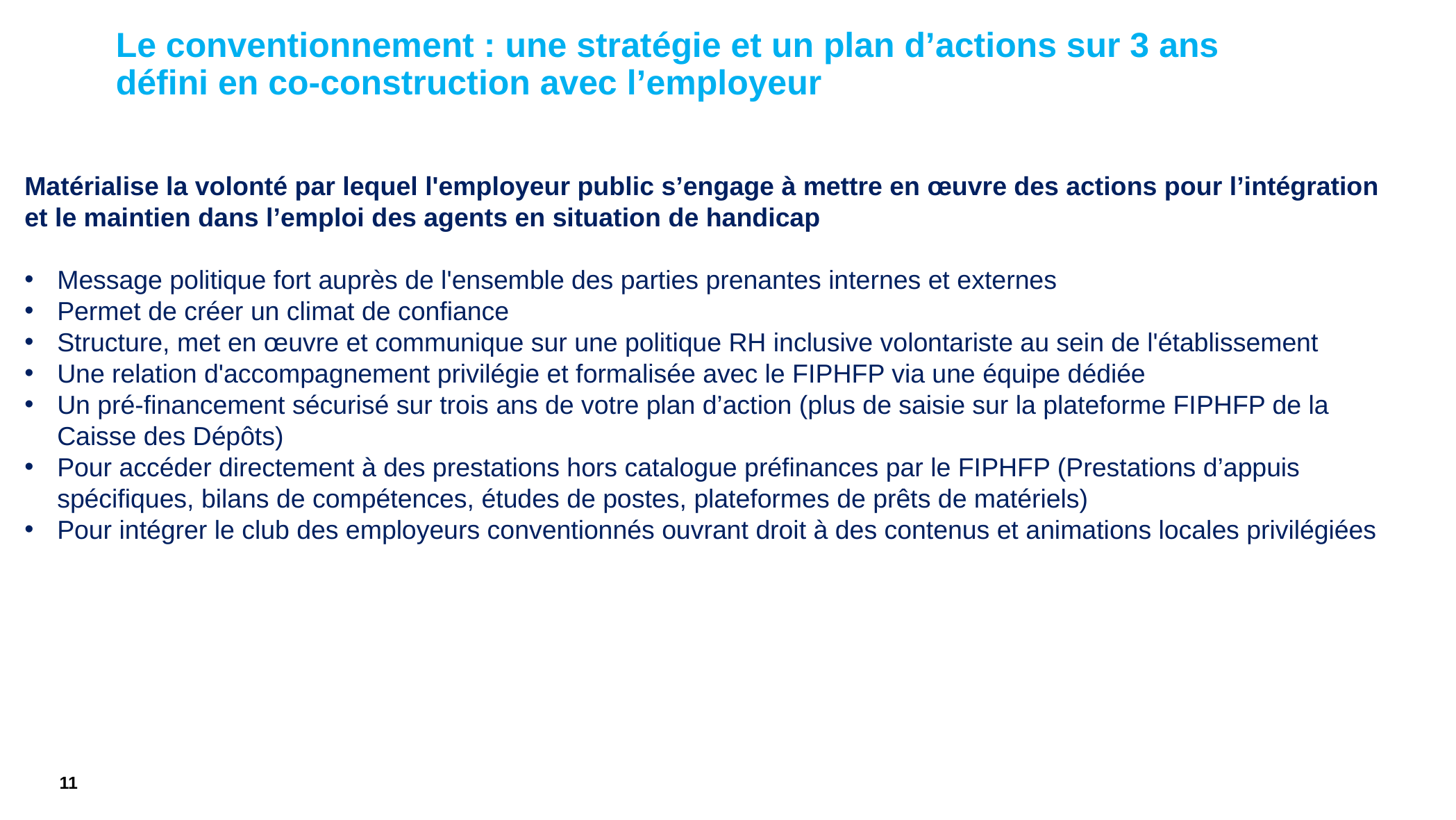

# Le conventionnement : une stratégie et un plan d’actions sur 3 ans défini en co-construction avec l’employeur

Matérialise la volonté par lequel l'employeur public s’engage à mettre en œuvre des actions pour l’intégration et le maintien dans l’emploi des agents en situation de handicap

Message politique fort auprès de l'ensemble des parties prenantes internes et externes
Permet de créer un climat de confiance
Structure, met en œuvre et communique sur une politique RH inclusive volontariste au sein de l'établissement
Une relation d'accompagnement privilégie et formalisée avec le FIPHFP via une équipe dédiée
Un pré-financement sécurisé sur trois ans de votre plan d’action (plus de saisie sur la plateforme FIPHFP de la Caisse des Dépôts)
Pour accéder directement à des prestations hors catalogue préfinances par le FIPHFP (Prestations d’appuis spécifiques, bilans de compétences, études de postes, plateformes de prêts de matériels)
Pour intégrer le club des employeurs conventionnés ouvrant droit à des contenus et animations locales privilégiées
11